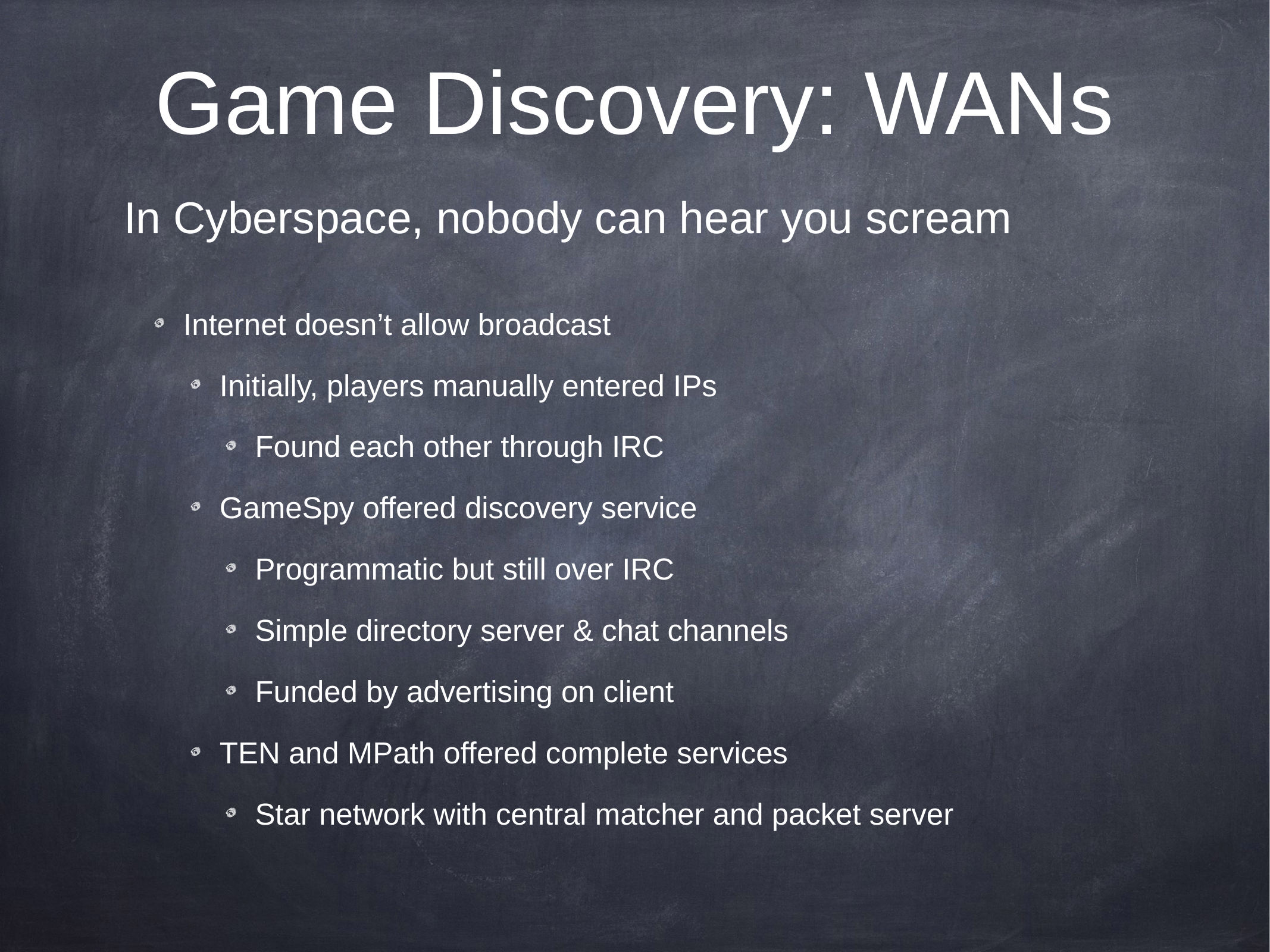

# Game Discovery: WANs
In Cyberspace, nobody can hear you scream
Internet doesn’t allow broadcast
Initially, players manually entered IPs
Found each other through IRC
GameSpy offered discovery service
Programmatic but still over IRC
Simple directory server & chat channels
Funded by advertising on client
TEN and MPath offered complete services
Star network with central matcher and packet server